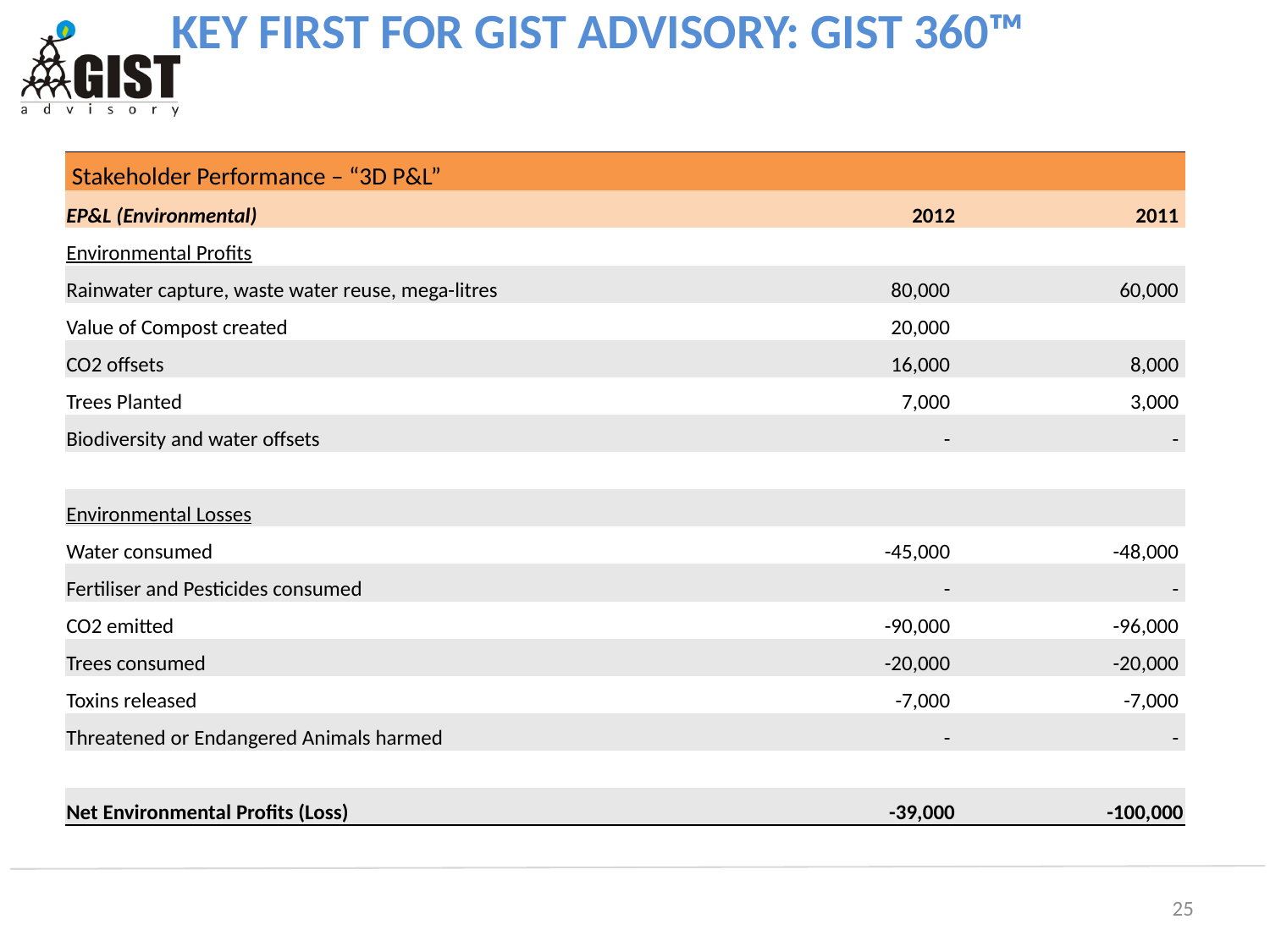

KEY FIRST FOR GIST ADVISORY: GIST 360™
| Stakeholder Performance – “3D P&L” |  |  |
| --- | --- | --- |
| EP&L (Environmental) | 2012 | 2011 |
| Environmental Profits |  |  |
| Rainwater capture, waste water reuse, mega-litres | 80,000 | 60,000 |
| Value of Compost created | 20,000 |  |
| CO2 offsets | 16,000 | 8,000 |
| Trees Planted | 7,000 | 3,000 |
| Biodiversity and water offsets | - | - |
|  |  |  |
| Environmental Losses |  |  |
| Water consumed | -45,000 | -48,000 |
| Fertiliser and Pesticides consumed | - | - |
| CO2 emitted | -90,000 | -96,000 |
| Trees consumed | -20,000 | -20,000 |
| Toxins released | -7,000 | -7,000 |
| Threatened or Endangered Animals harmed | - | - |
|  |  |  |
| Net Environmental Profits (Loss) | -39,000 | -100,000 |
25